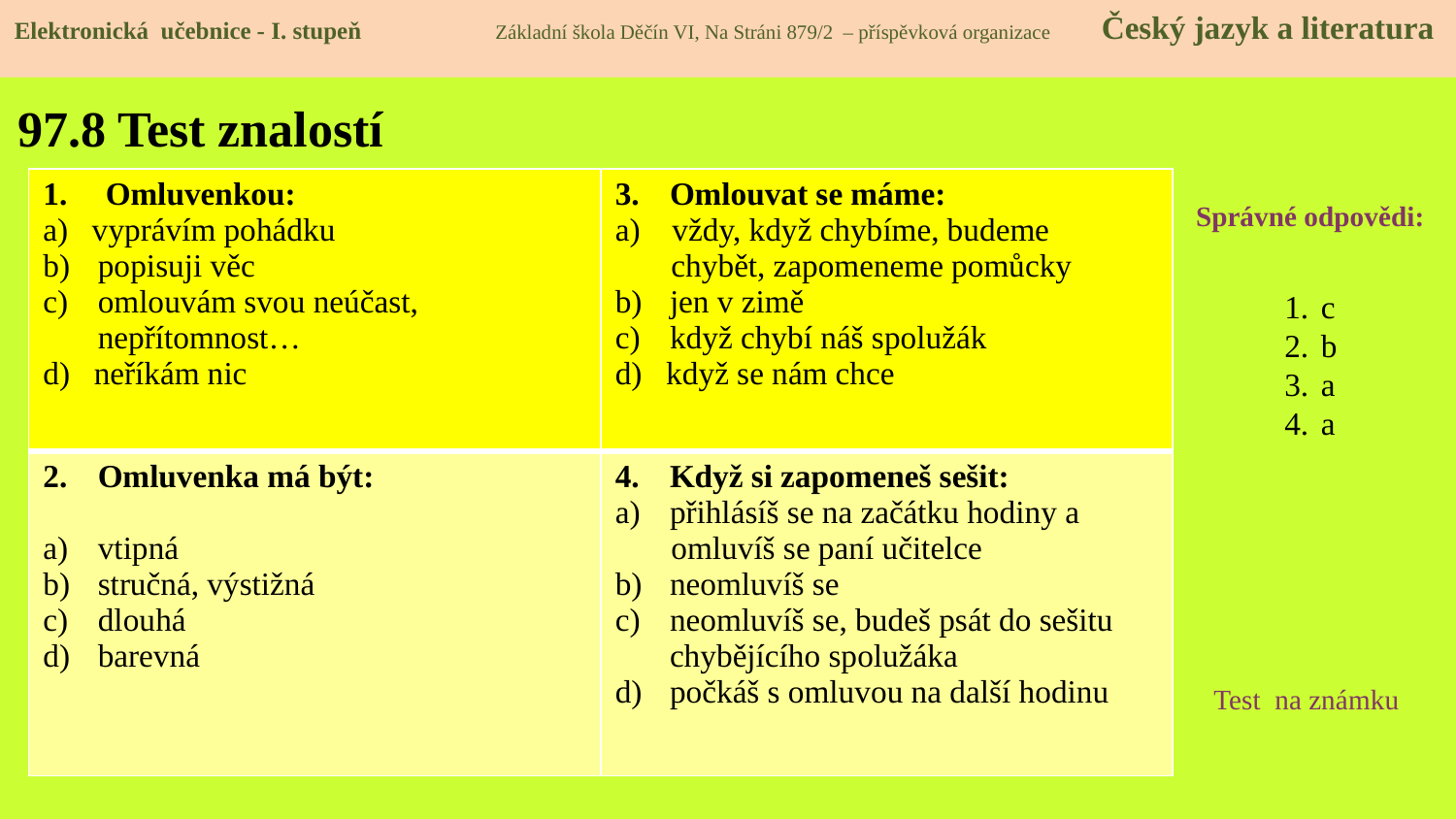

Elektronická  učebnice - I. stupeň                      Základní škola Děčín VI, Na Stráni 879/2  – příspěvková organizace          Český jazyk a literatura

# 97.8 Test znalostí
| Omluvenkou: a) vyprávím pohádku popisuji věc omlouvám svou neúčast, nepřítomnost… d) neříkám nic | Omlouvat se máme: a) vždy, když chybíme, budeme chybět, zapomeneme pomůcky jen v zimě když chybí náš spolužák d) když se nám chce |
| --- | --- |
| Omluvenka má být: vtipná stručná, výstižná dlouhá barevná | Když si zapomeneš sešit: přihlásíš se na začátku hodiny a omluvíš se paní učitelce neomluvíš se neomluvíš se, budeš psát do sešitu chybějícího spolužáka počkáš s omluvou na další hodinu |
Správné odpovědi:

c
b
a
a

Test  na známku